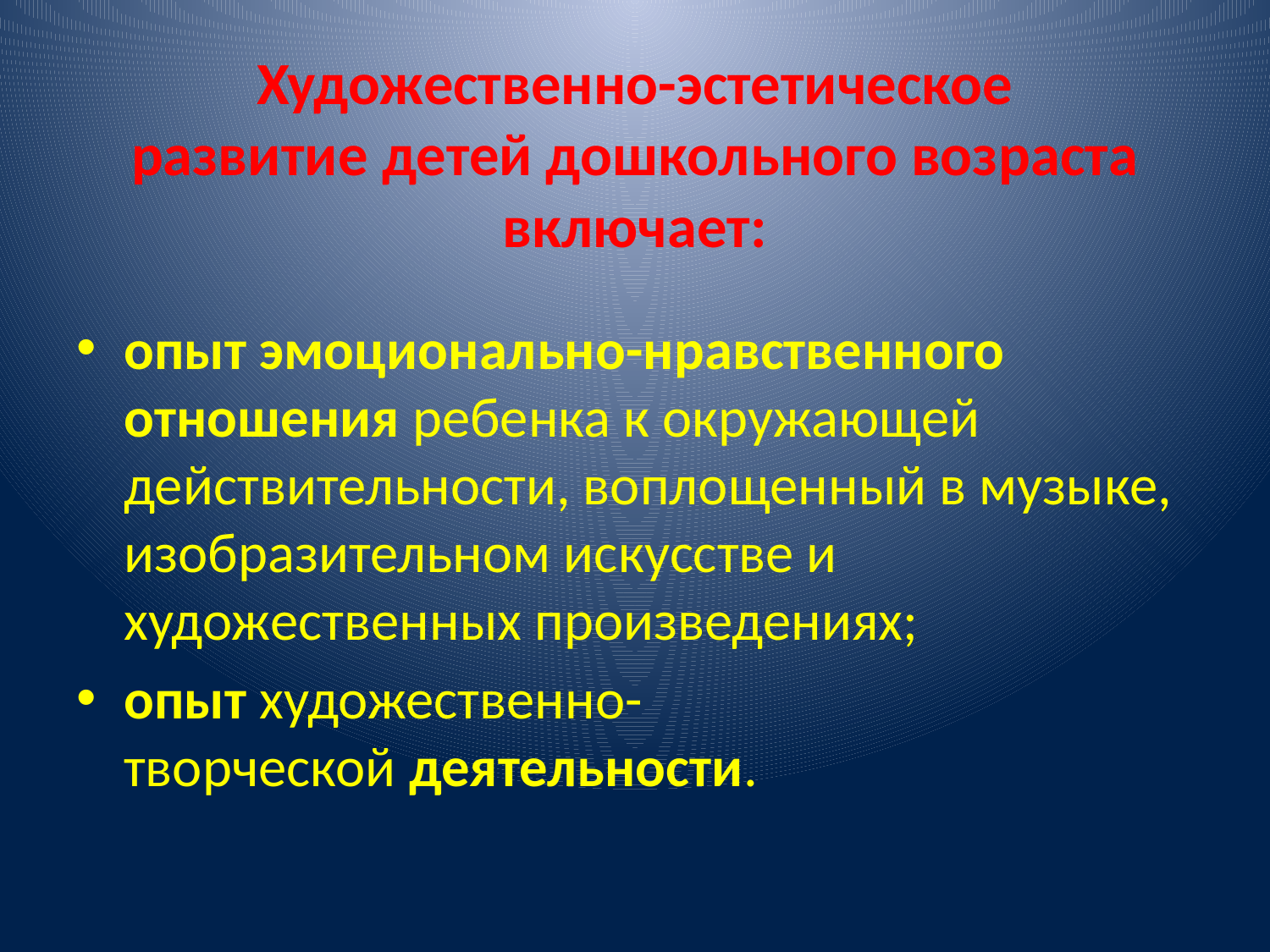

# Художественно-эстетическое развитие детей дошкольного возраста включает:
опыт эмоционально-нравственного отношения ребенка к окружающей действительности, воплощенный в музыке, изобразительном искусстве и художественных произведениях;
опыт художественно-творческой деятельности.